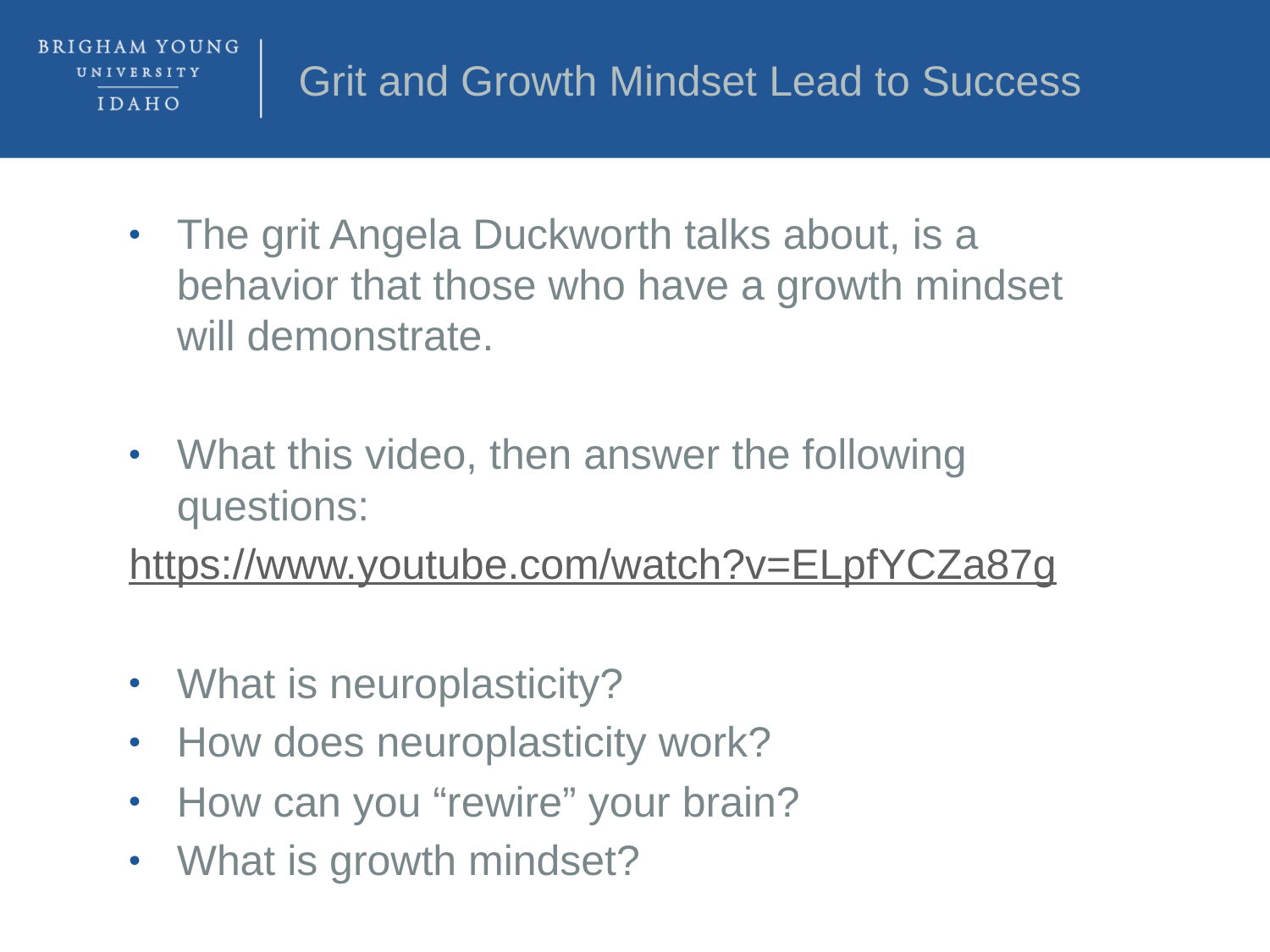

# Grit and Growth Mindset Lead to Success
The grit Angela Duckworth talks about, is a behavior that those who have a growth mindset will demonstrate.

What this video, then answer the following questions:
https://www.youtube.com/watch?v=ELpfYCZa87g

What is neuroplasticity?
How does neuroplasticity work?
How can you “rewire” your brain?
What is growth mindset?